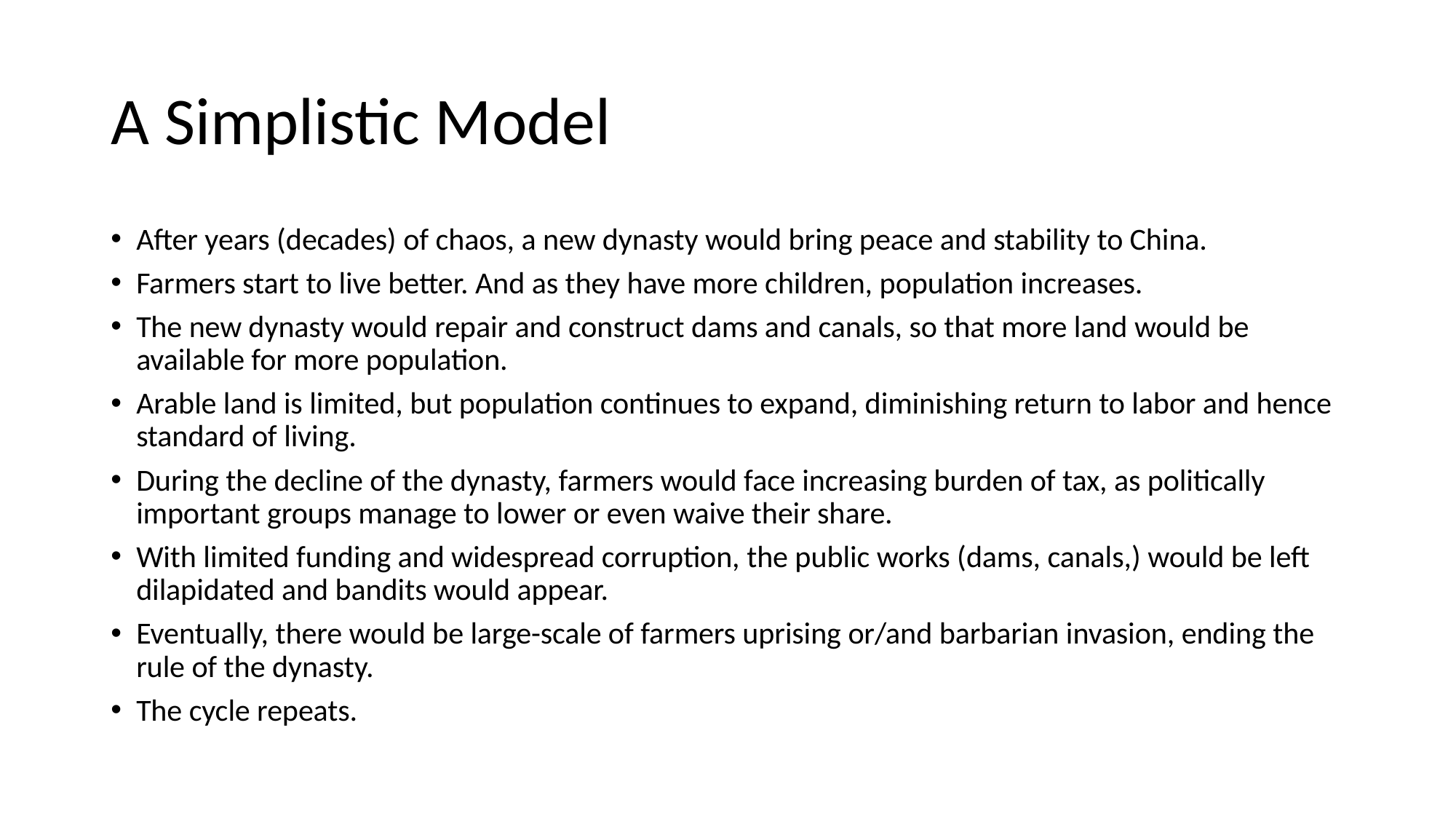

# A Simplistic Model
After years (decades) of chaos, a new dynasty would bring peace and stability to China.
Farmers start to live better. And as they have more children, population increases.
The new dynasty would repair and construct dams and canals, so that more land would be available for more population.
Arable land is limited, but population continues to expand, diminishing return to labor and hence standard of living.
During the decline of the dynasty, farmers would face increasing burden of tax, as politically important groups manage to lower or even waive their share.
With limited funding and widespread corruption, the public works (dams, canals,) would be left dilapidated and bandits would appear.
Eventually, there would be large-scale of farmers uprising or/and barbarian invasion, ending the rule of the dynasty.
The cycle repeats.